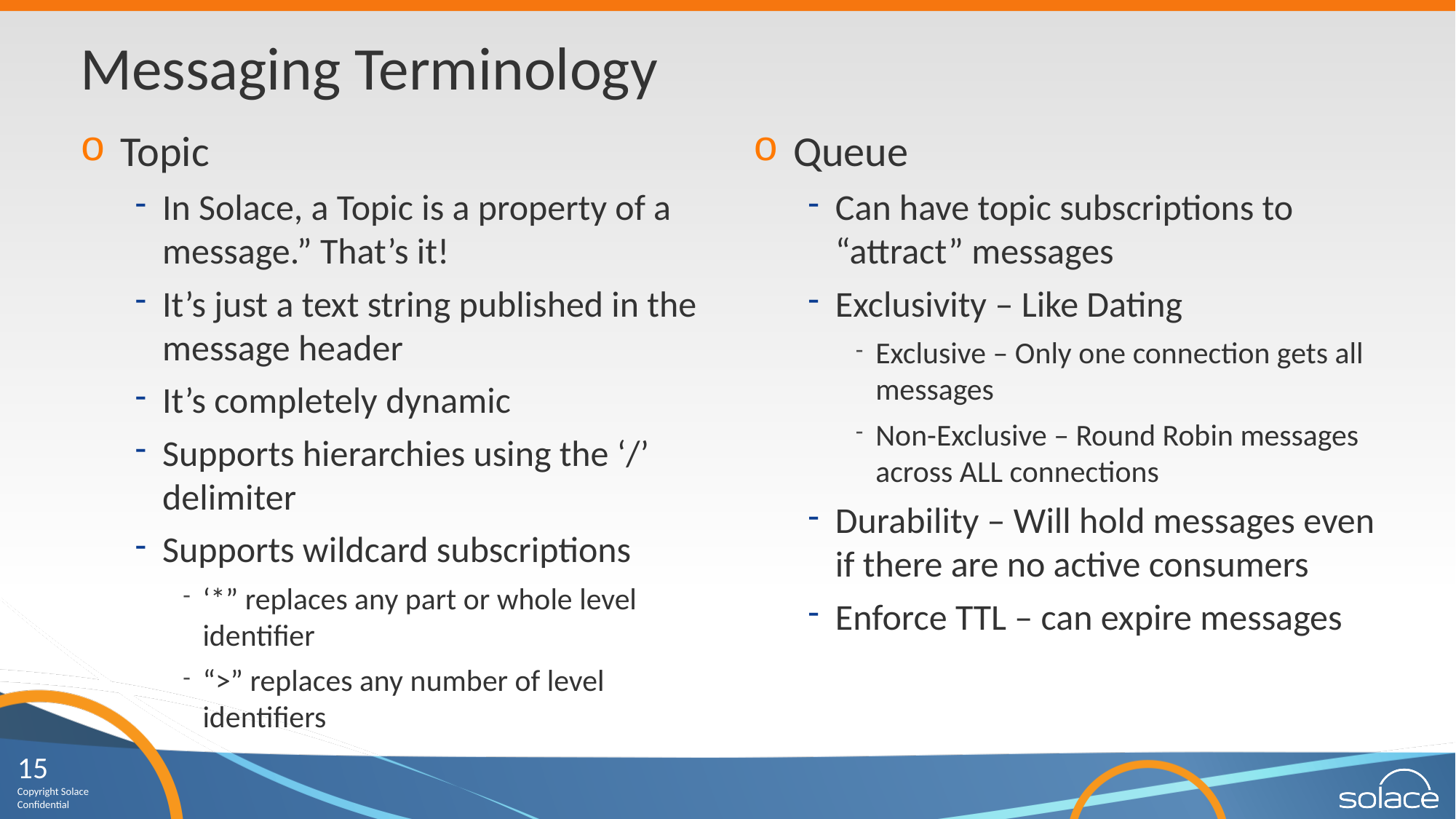

# Messaging Terminology
Topic
In Solace, a Topic is a property of a message.” That’s it!
It’s just a text string published in the message header
It’s completely dynamic
Supports hierarchies using the ‘/’ delimiter
Supports wildcard subscriptions
‘*” replaces any part or whole level identifier
“>” replaces any number of level identifiers
Queue
Can have topic subscriptions to “attract” messages
Exclusivity – Like Dating
Exclusive – Only one connection gets all messages
Non-Exclusive – Round Robin messages across ALL connections
Durability – Will hold messages even if there are no active consumers
Enforce TTL – can expire messages